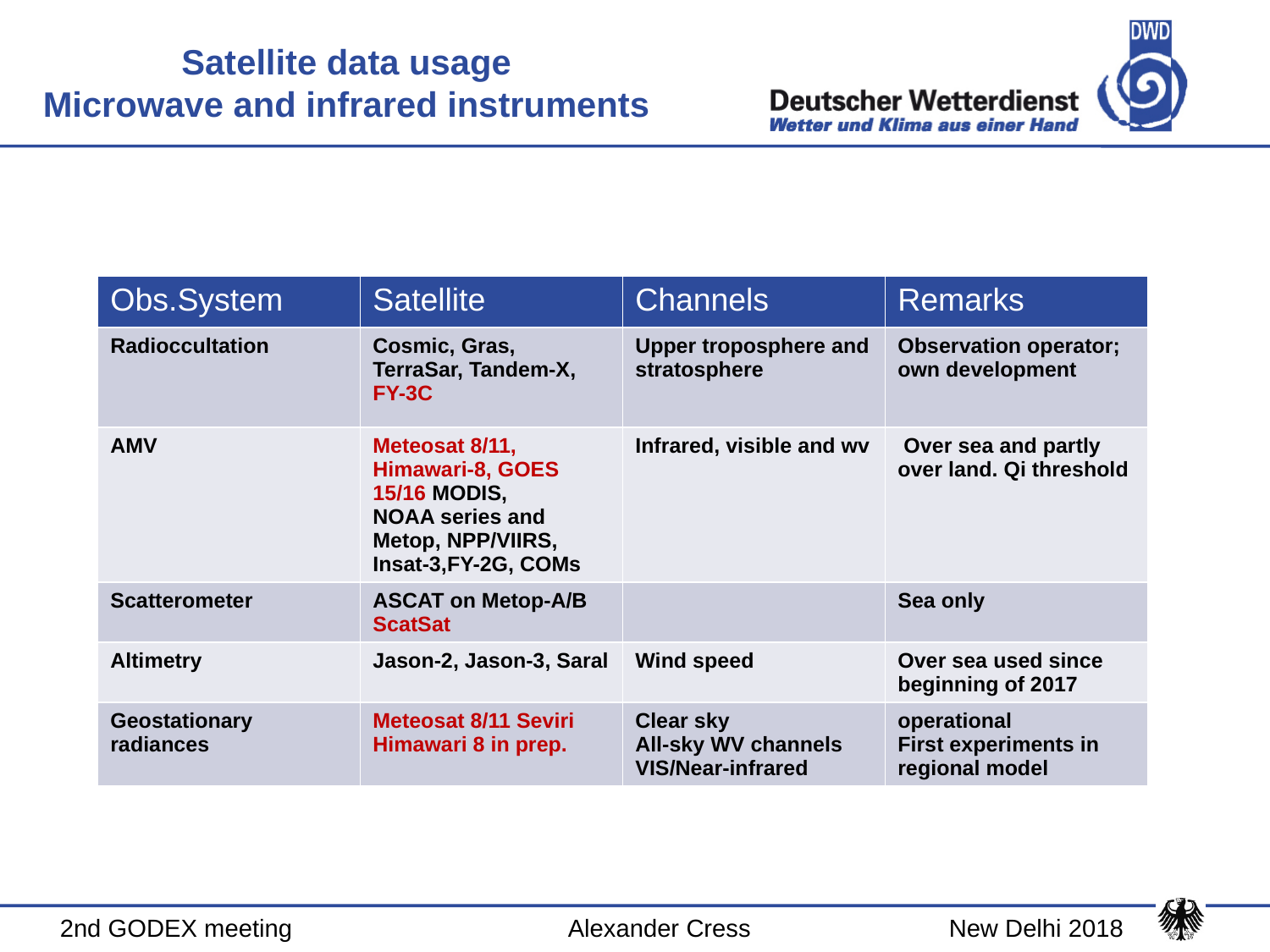

Satellite data usage
Microwave and infrared instruments

| Obs.System | Satellite | Channels | Remarks |
| --- | --- | --- | --- |
| Radioccultation | Cosmic, Gras, TerraSar, Tandem-X, FY-3C | Upper troposphere and stratosphere | Observation operator; own development |
| AMV | Meteosat 8/11, Himawari-8, GOES 15/16 MODIS, NOAA series and Metop, NPP/VIIRS, Insat-3,FY-2G, COMs | Infrared, visible and wv | Over sea and partly over land. Qi threshold |
| Scatterometer | ASCAT on Metop-A/B ScatSat |  | Sea only |
| Altimetry | Jason-2, Jason-3, Saral | Wind speed | Over sea used since beginning of 2017 |
| Geostationary radiances | Meteosat 8/11 Seviri Himawari 8 in prep. | Clear sky All-sky WV channels VIS/Near-infrared | operational First experiments in regional model |
2nd GODEX meeting	  		Alexander Cress		New Delhi 2018